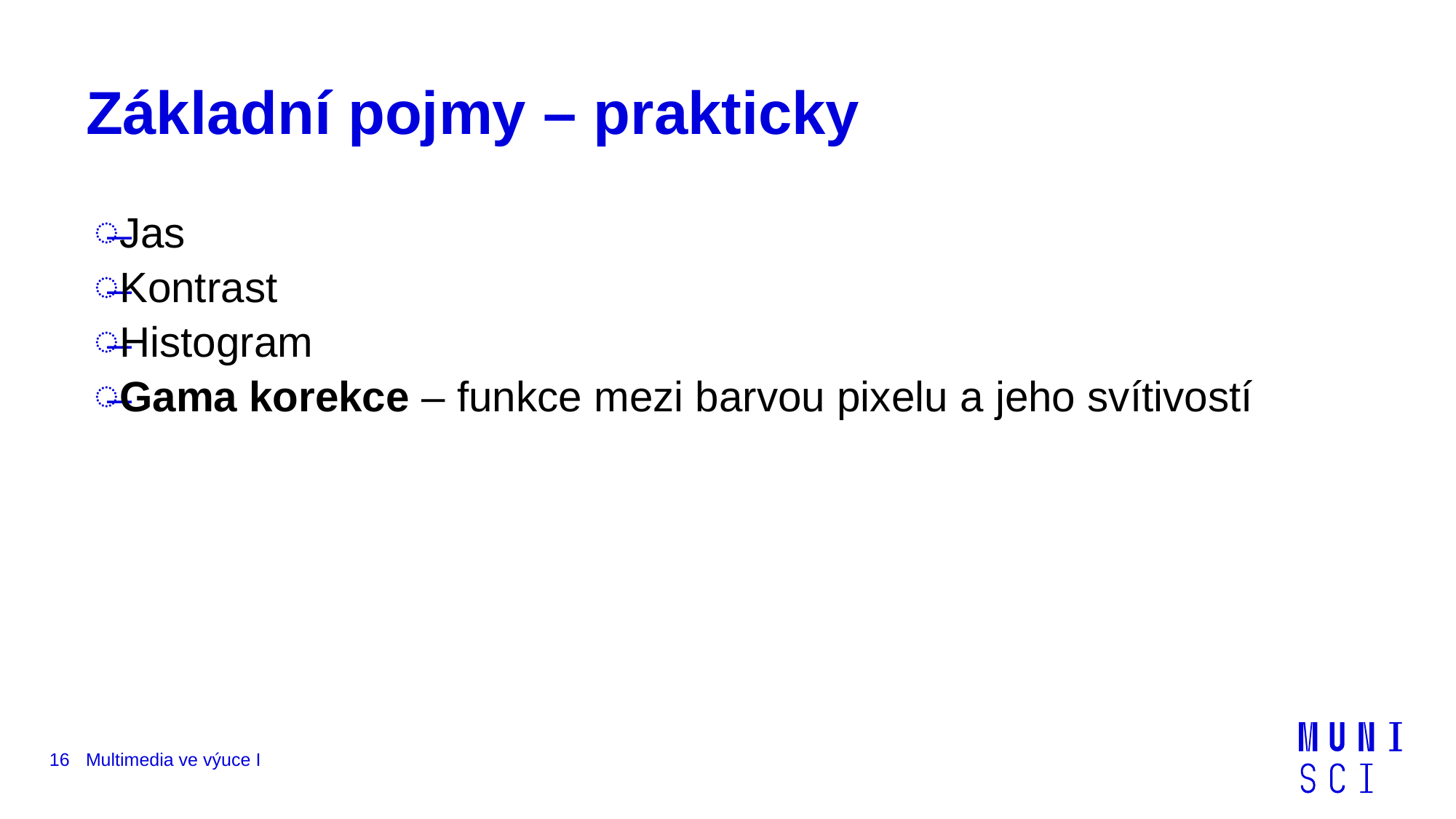

# Základní pojmy – prakticky
Jas
Kontrast
Histogram
Gama korekce – funkce mezi barvou pixelu a jeho svítivostí
16
Multimedia ve výuce I